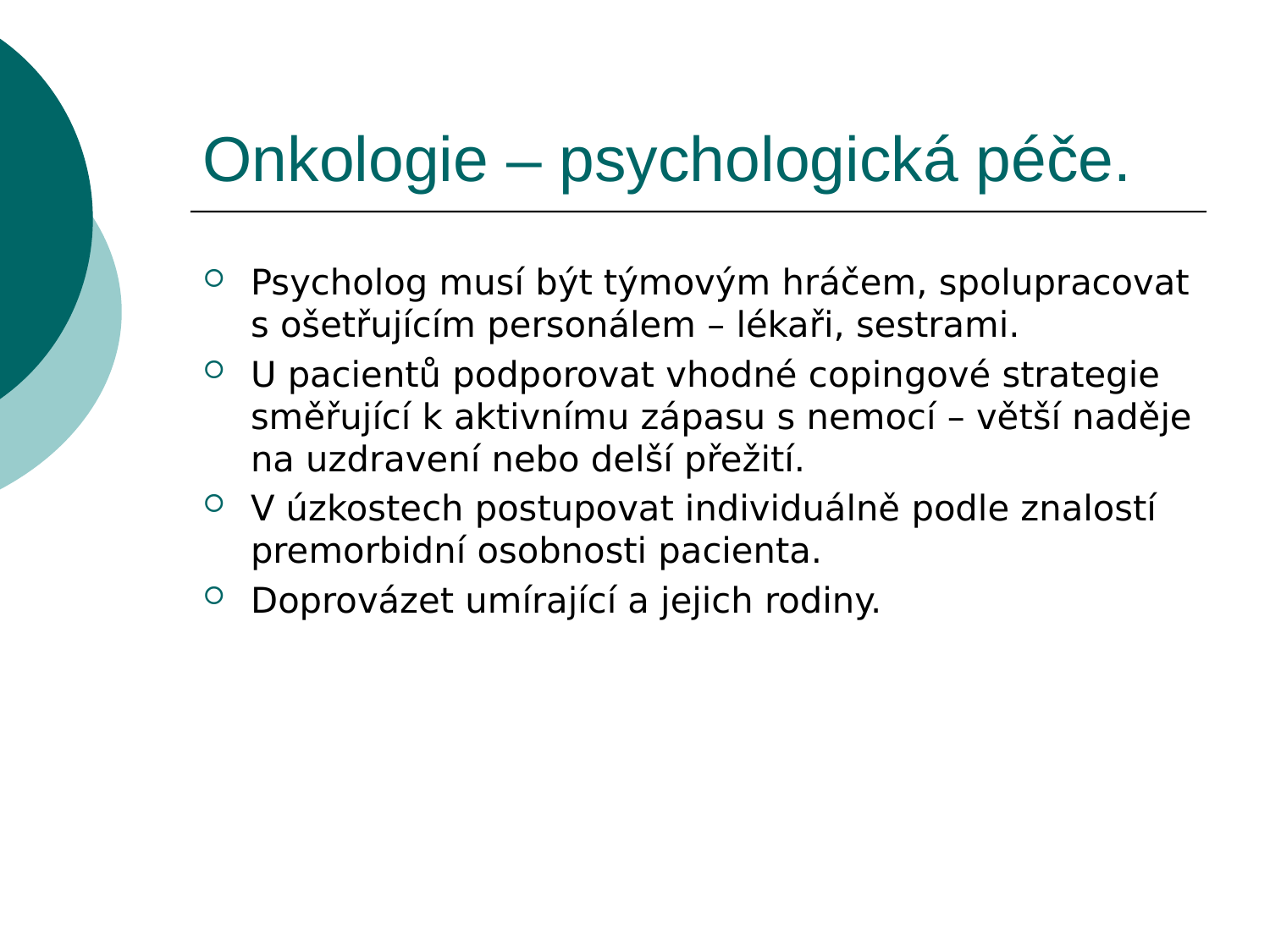

# Onkologie – psychologická péče.
Psycholog musí být týmovým hráčem, spolupracovat s ošetřujícím personálem – lékaři, sestrami.
U pacientů podporovat vhodné copingové strategie směřující k aktivnímu zápasu s nemocí – větší naděje na uzdravení nebo delší přežití.
V úzkostech postupovat individuálně podle znalostí premorbidní osobnosti pacienta.
Doprovázet umírající a jejich rodiny.